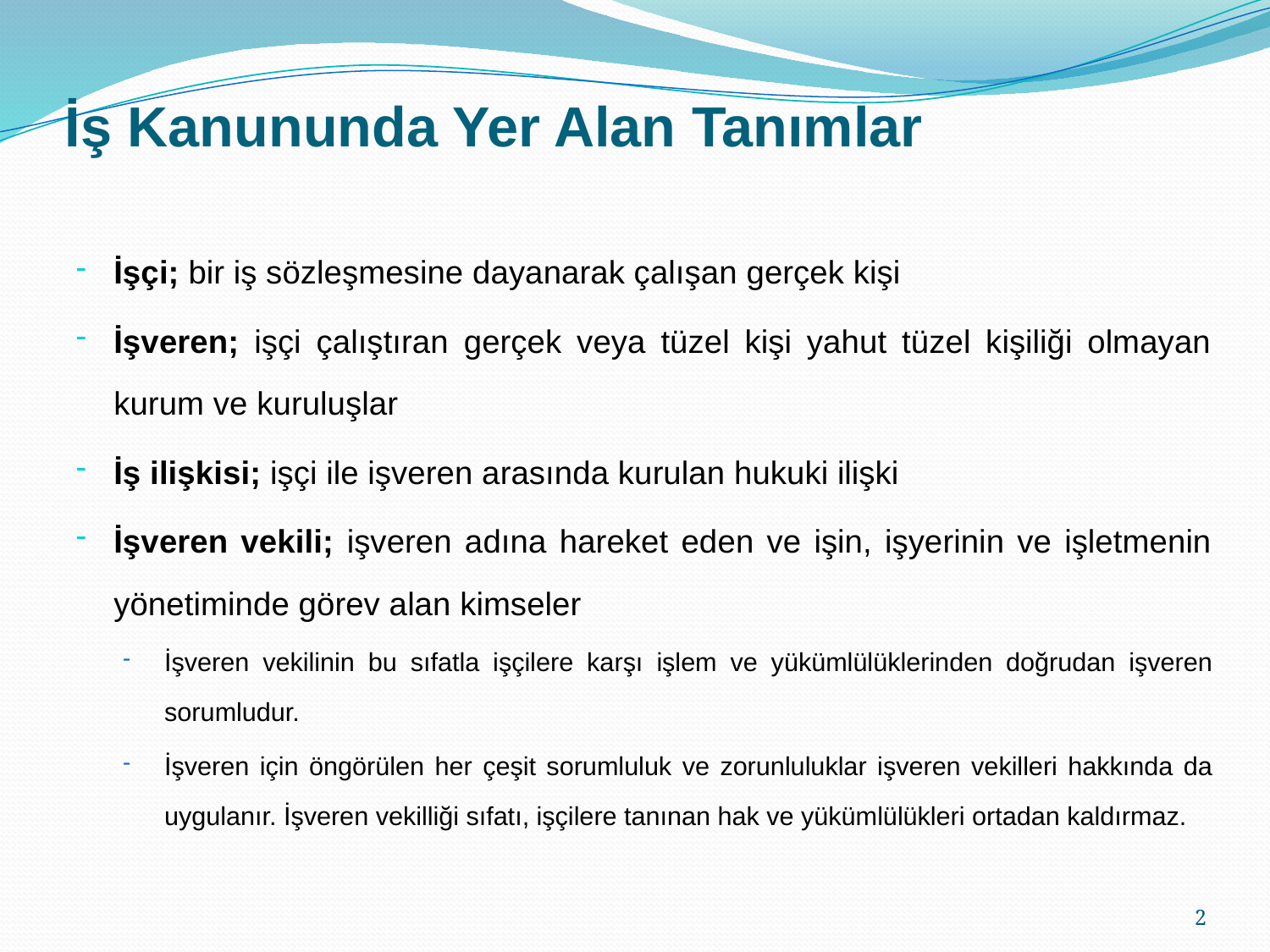

# İş Kanununda Yer Alan Tanımlar
İşçi; bir iş sözleşmesine dayanarak çalışan gerçek kişi
İşveren; işçi çalıştıran gerçek veya tüzel kişi yahut tüzel kişiliği olmayan kurum ve kuruluşlar
İş ilişkisi; işçi ile işveren arasında kurulan hukuki ilişki
İşveren vekili; işveren adına hareket eden ve işin, işyerinin ve işletmenin yönetiminde görev alan kimseler
İşveren vekilinin bu sıfatla işçilere karşı işlem ve yükümlülüklerinden doğrudan işveren sorumludur.
İşveren için öngörülen her çeşit sorumluluk ve zorunluluklar işveren vekilleri hakkında da uygulanır. İşveren vekilliği sıfatı, işçilere tanınan hak ve yükümlülükleri ortadan kaldırmaz.

2